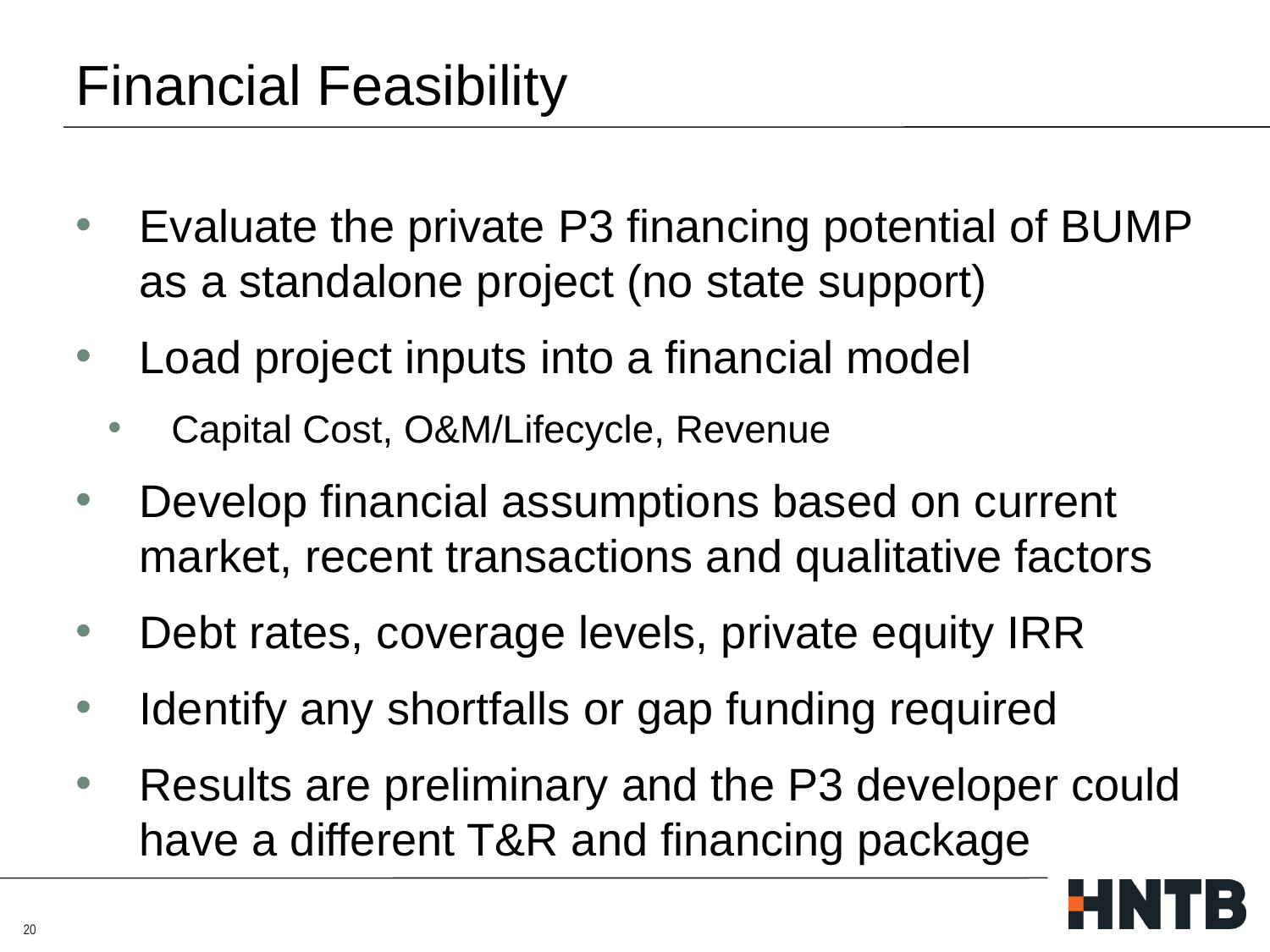

# Financial Feasibility
Evaluate the private P3 financing potential of BUMP as a standalone project (no state support)
Load project inputs into a financial model
Capital Cost, O&M/Lifecycle, Revenue
Develop financial assumptions based on current market, recent transactions and qualitative factors
Debt rates, coverage levels, private equity IRR
Identify any shortfalls or gap funding required
Results are preliminary and the P3 developer could have a different T&R and financing package

20